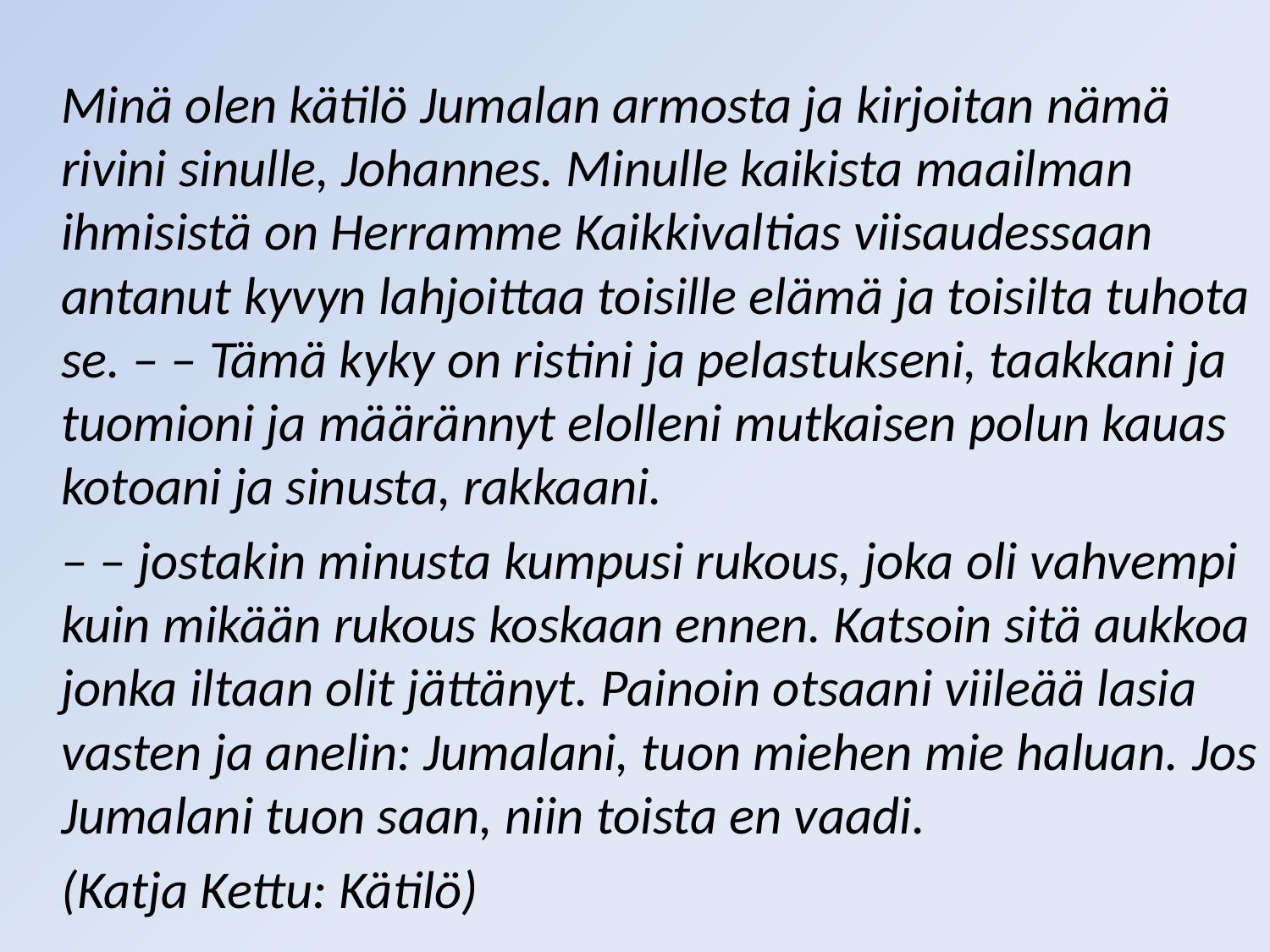

Minä olen kätilö Jumalan armosta ja kirjoitan nämä rivini sinulle, Johannes. Minulle kaikista maailman ihmisistä on Herramme Kaikkivaltias viisaudessaan antanut kyvyn lahjoittaa toisille elämä ja toisilta tuhota se. – – Tämä kyky on ristini ja pelastukseni, taakkani ja tuomioni ja määrännyt elolleni mutkaisen polun kauas kotoani ja sinusta, rakkaani.
	– – jostakin minusta kumpusi rukous, joka oli vahvempi kuin mikään rukous koskaan ennen. Katsoin sitä aukkoa jonka iltaan olit jättänyt. Painoin otsaani viileää lasia vasten ja anelin: Jumalani, tuon miehen mie haluan. Jos Jumalani tuon saan, niin toista en vaadi.
  	(Katja Kettu: Kätilö)
#